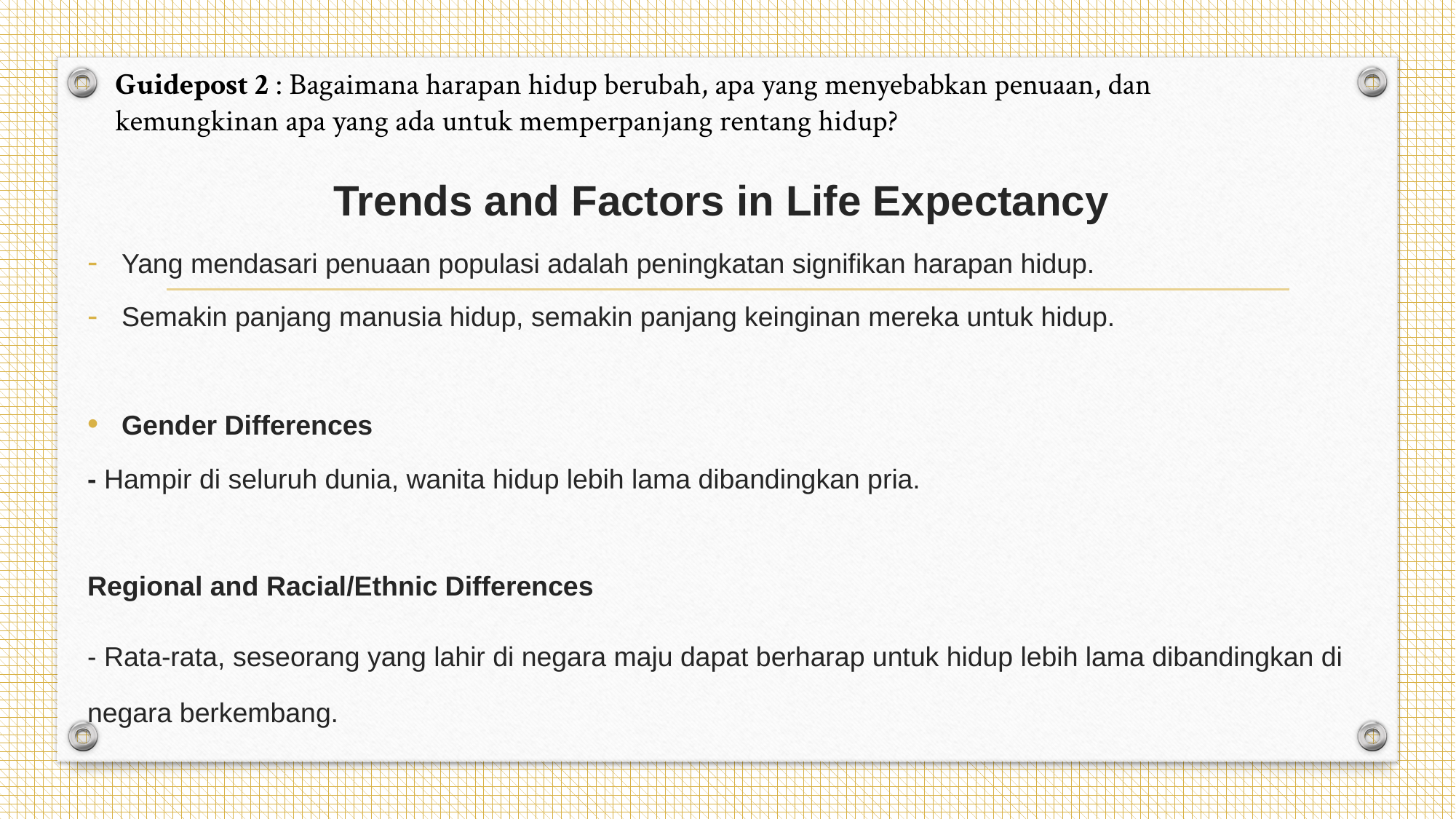

Guidepost 2 : Bagaimana harapan hidup berubah, apa yang menyebabkan penuaan, dan kemungkinan apa yang ada untuk memperpanjang rentang hidup?
Trends and Factors in Life Expectancy
Yang mendasari penuaan populasi adalah peningkatan signifikan harapan hidup.
Semakin panjang manusia hidup, semakin panjang keinginan mereka untuk hidup.

Gender Differences
- Hampir di seluruh dunia, wanita hidup lebih lama dibandingkan pria.

Regional and Racial/Ethnic Differences
- Rata-rata, seseorang yang lahir di negara maju dapat berharap untuk hidup lebih lama dibandingkan di negara berkembang.